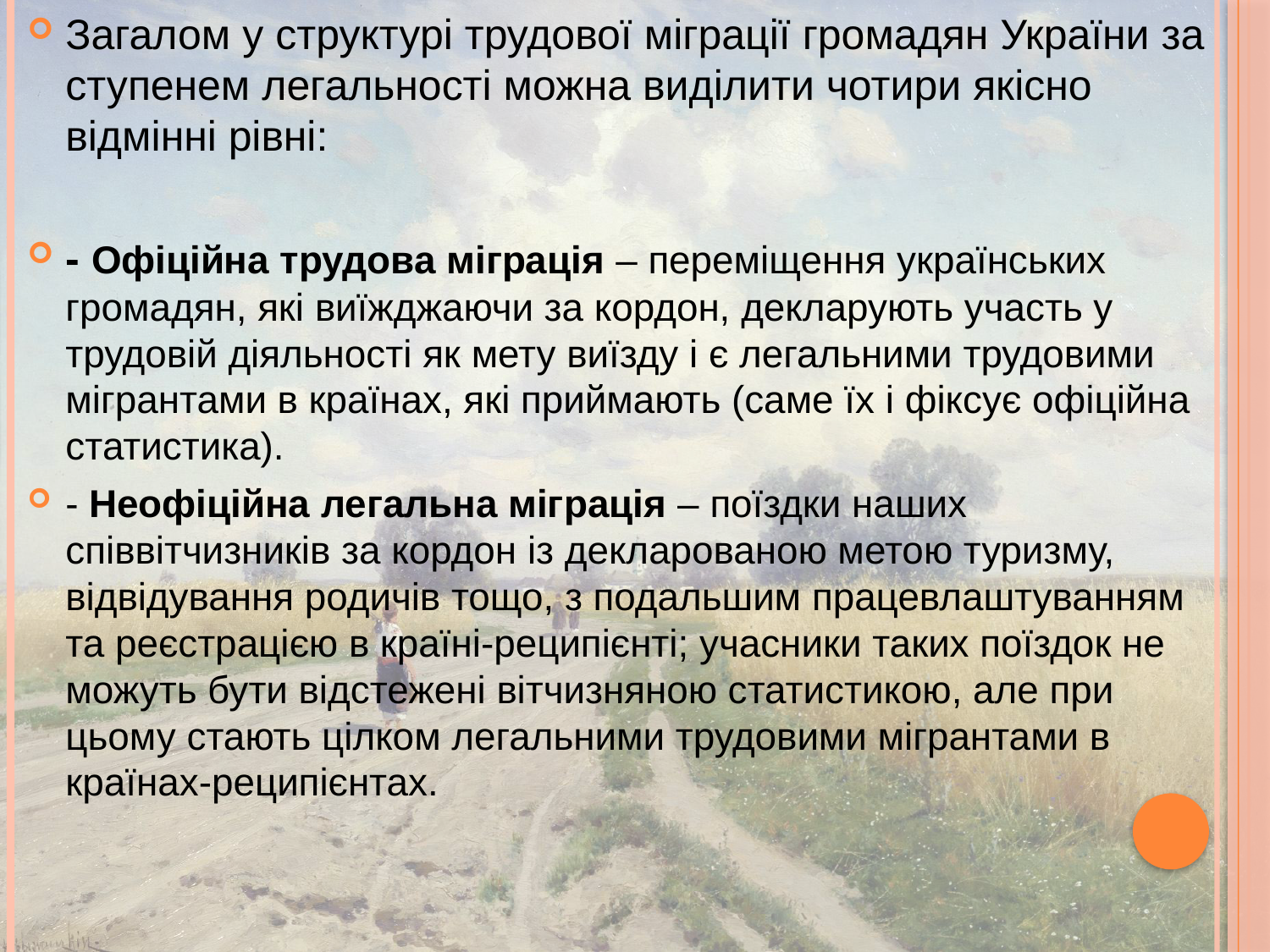

Загалом у структурі трудової міграції громадян України за ступенем легальності можна виділити чотири якісно відмінні рівні:

- Офіційна трудова міграція – переміщення українських громадян, які виїжджаючи за кордон, декларують участь у трудовій діяльності як мету виїзду і є легальними трудовими мігрантами в країнах, які приймають (саме їх і фіксує офіційна статистика).
- Неофіційна легальна міграція – поїздки наших співвітчизників за кордон із декларованою метою туризму, відвідування родичів тощо, з подальшим працевлаштуванням та реєстрацією в країні-реципієнті; учасники таких поїздок не можуть бути відстежені вітчизняною статистикою, але при цьому стають цілком легальними трудовими мігрантами в країнах-реципієнтах.